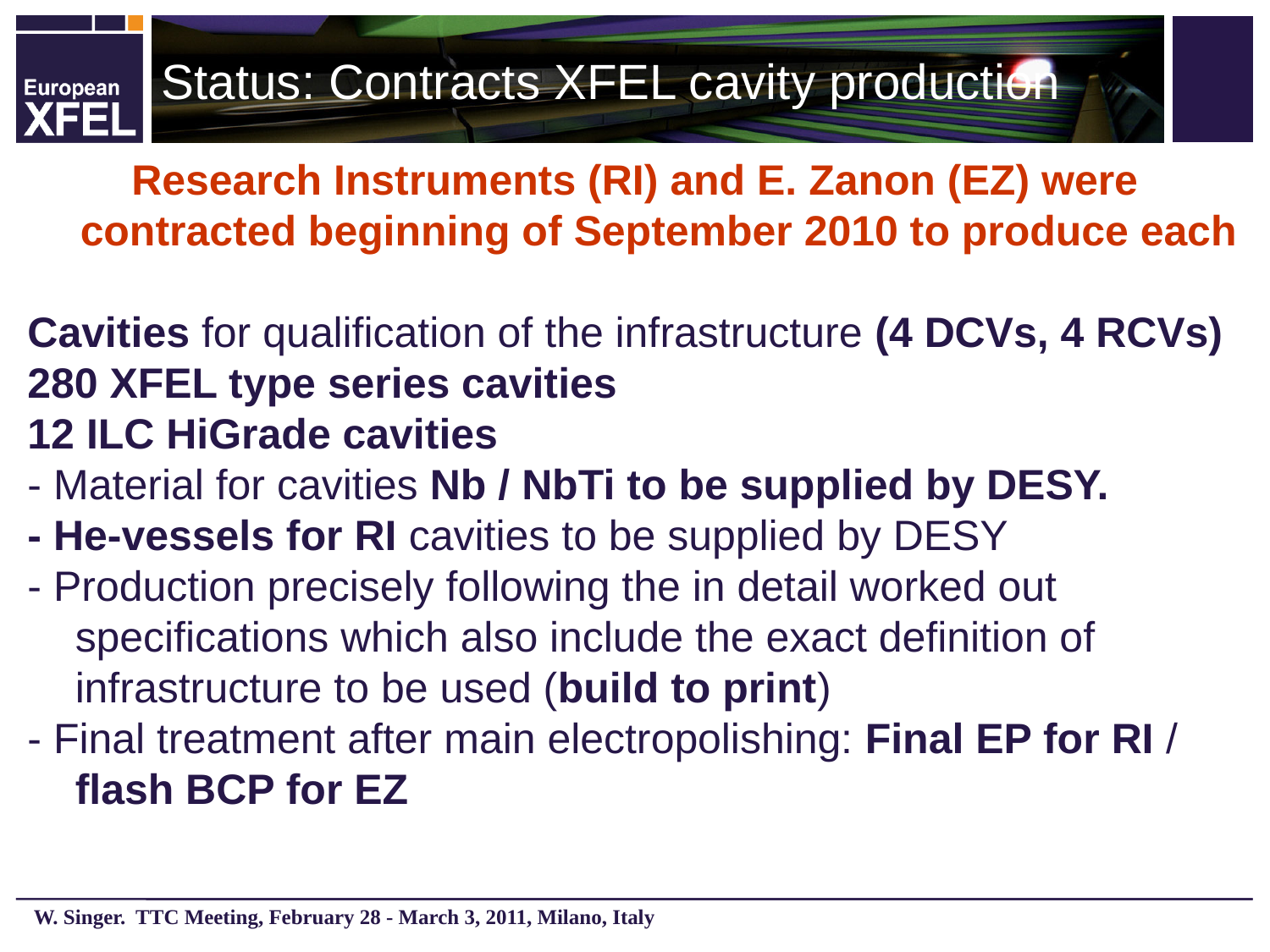

Status: Contracts XFEL cavity production
Research Instruments (RI) and E. Zanon (EZ) were contracted beginning of September 2010 to produce each

Cavities for qualification of the infrastructure (4 DCVs, 4 RCVs)
280 XFEL type series cavities
12 ILC HiGrade cavities
- Material for cavities Nb / NbTi to be supplied by DESY.
- He-vessels for RI cavities to be supplied by DESY
- Production precisely following the in detail worked out specifications which also include the exact definition of infrastructure to be used (build to print)
- Final treatment after main electropolishing: Final EP for RI / flash BCP for EZ